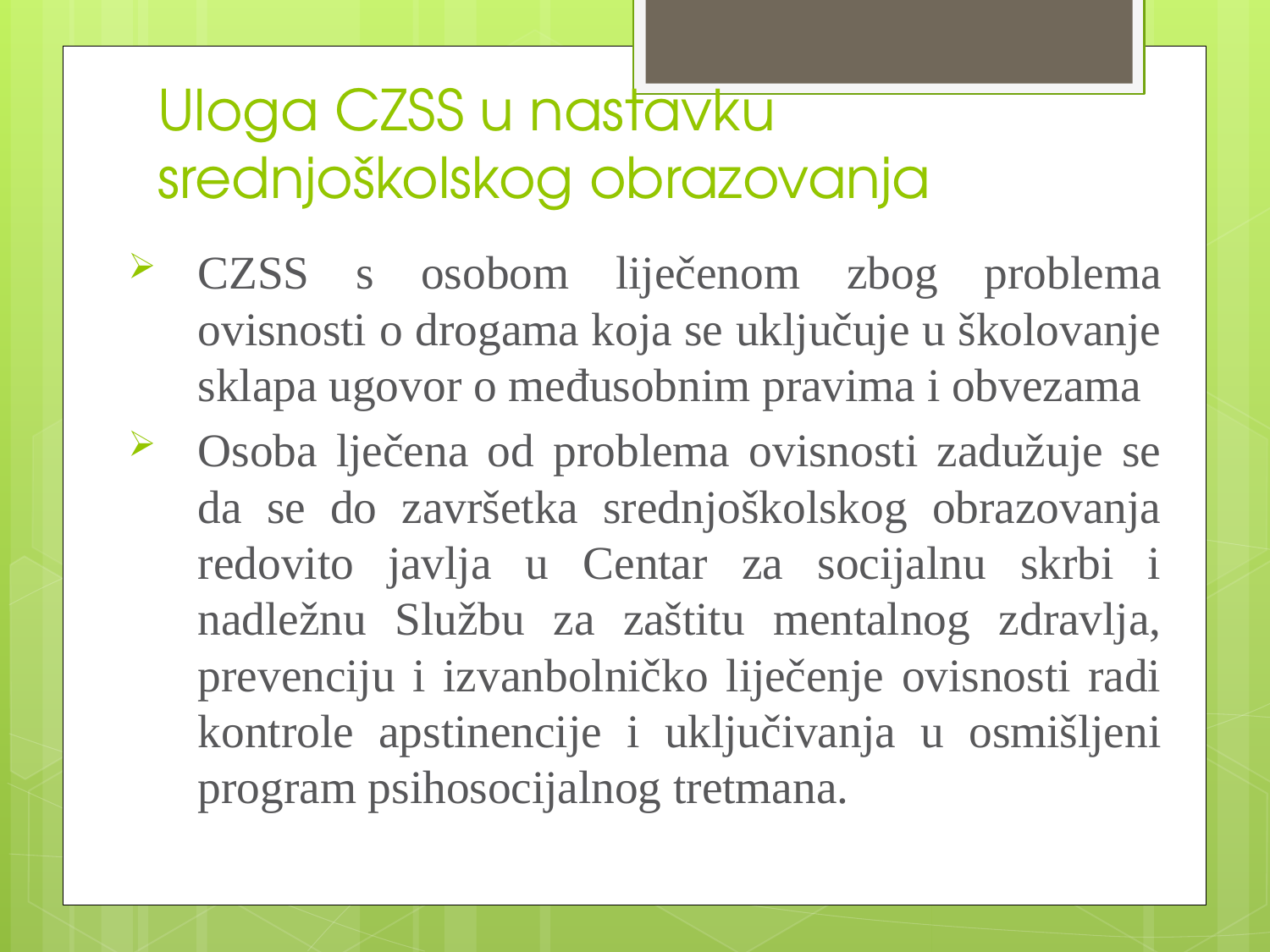

# Uloga CZSS u nastavku srednjoškolskog obrazovanja
CZSS s osobom liječenom zbog problema ovisnosti o drogama koja se uključuje u školovanje sklapa ugovor o međusobnim pravima i obvezama
Osoba lječena od problema ovisnosti zadužuje se da se do završetka srednjoškolskog obrazovanja redovito javlja u Centar za socijalnu skrbi i nadležnu Službu za zaštitu mentalnog zdravlja, prevenciju i izvanbolničko liječenje ovisnosti radi kontrole apstinencije i uključivanja u osmišljeni program psihosocijalnog tretmana.